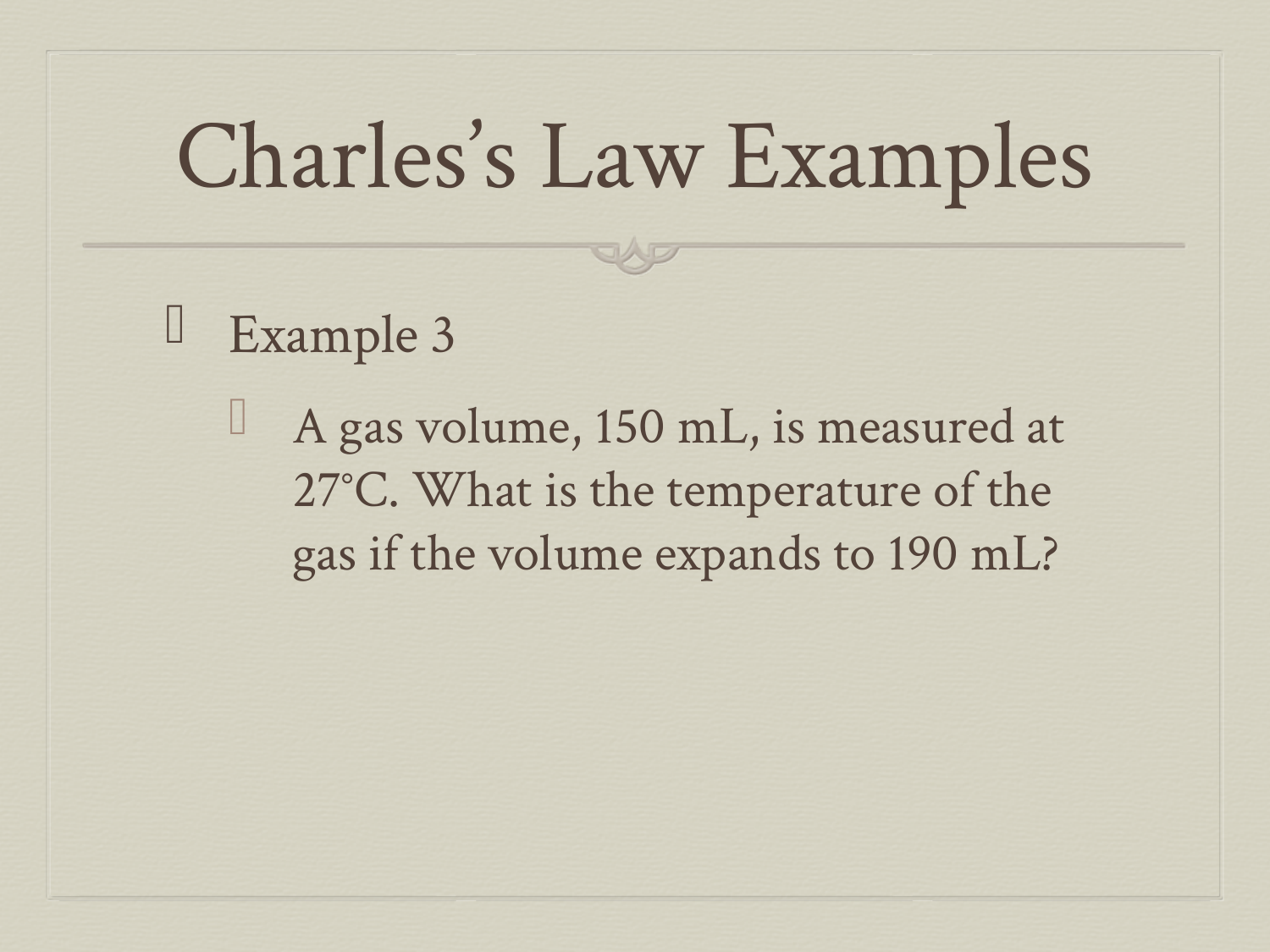

# Charles’s Law Examples
Example 3
A gas volume, 150 mL, is measured at 27°C. What is the temperature of the gas if the volume expands to 190 mL?